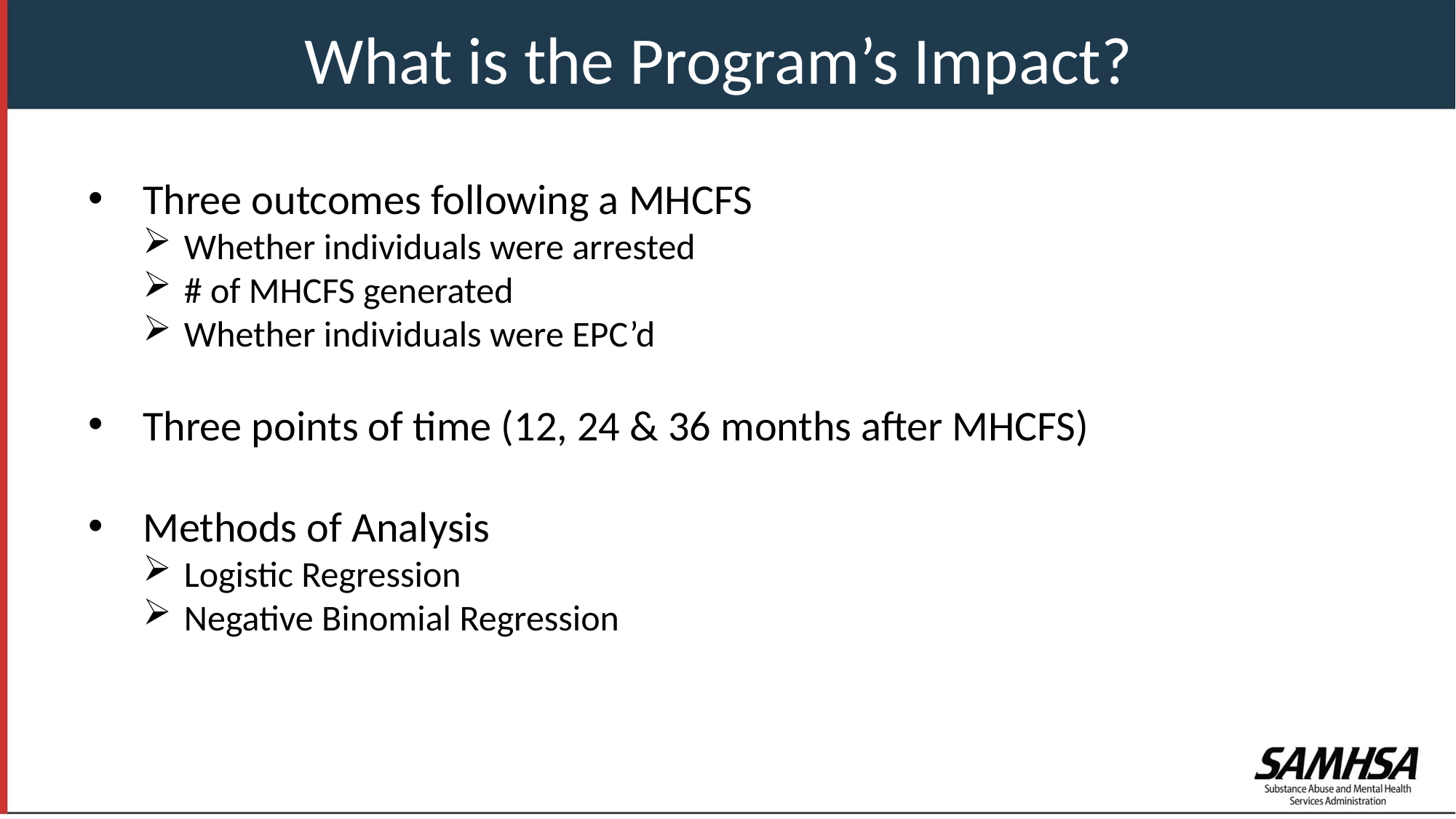

What is the Program’s Impact?
Three outcomes following a MHCFS
Whether individuals were arrested
# of MHCFS generated
Whether individuals were EPC’d

Three points of time (12, 24 & 36 months after MHCFS)
Methods of Analysis
Logistic Regression
Negative Binomial Regression